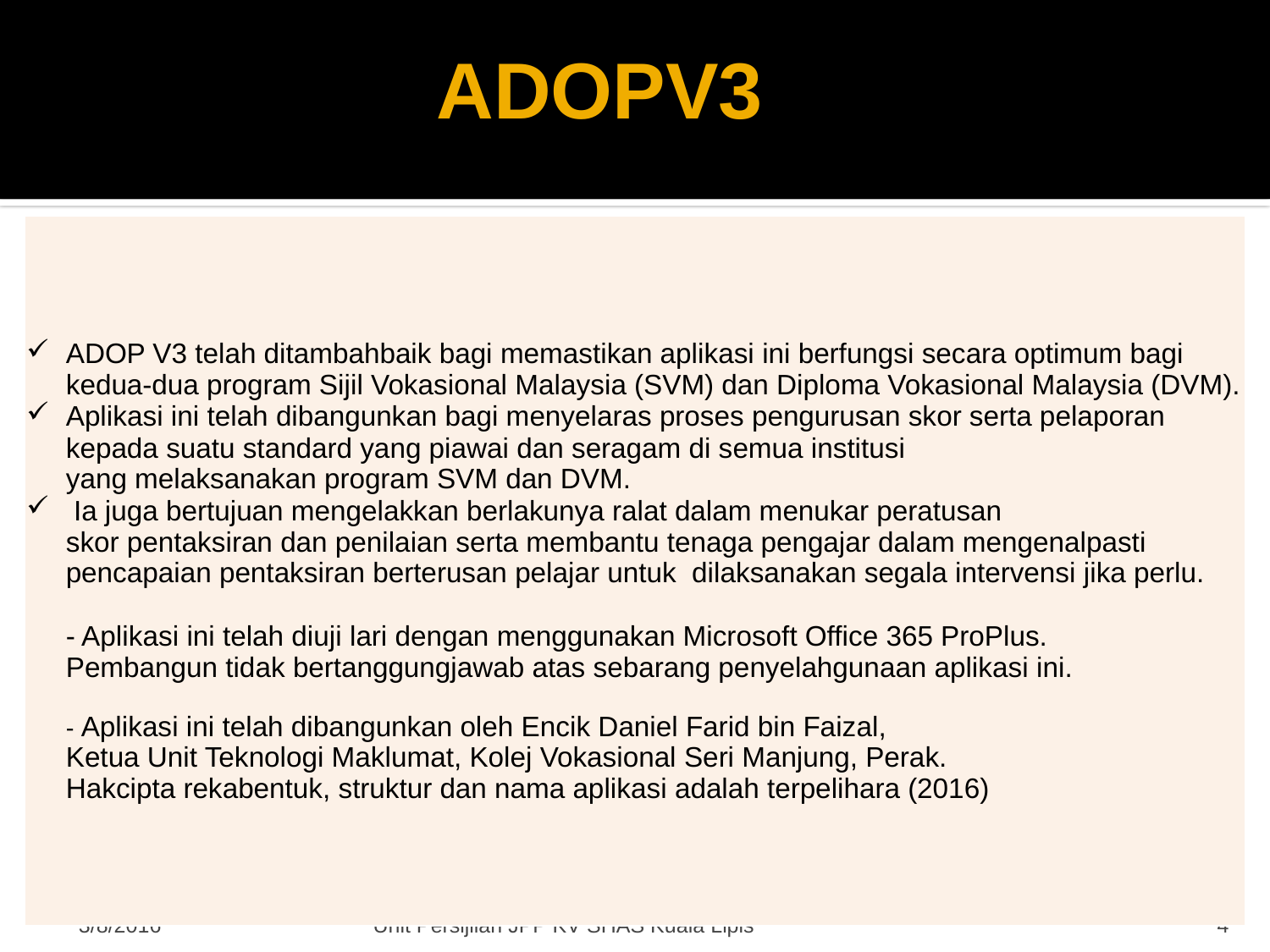

# ADOPV3
| ADOP V3 telah ditambahbaik bagi memastikan aplikasi ini berfungsi secara optimum bagi kedua-dua program Sijil Vokasional Malaysia (SVM) dan Diploma Vokasional Malaysia (DVM). Aplikasi ini telah dibangunkan bagi menyelaras proses pengurusan skor serta pelaporan kepada suatu standard yang piawai dan seragam di semua institusi yang melaksanakan program SVM dan DVM. Ia juga bertujuan mengelakkan berlakunya ralat dalam menukar peratusan skor pentaksiran dan penilaian serta membantu tenaga pengajar dalam mengenalpasti pencapaian pentaksiran berterusan pelajar untuk dilaksanakan segala intervensi jika perlu. - Aplikasi ini telah diuji lari dengan menggunakan Microsoft Office 365 ProPlus. Pembangun tidak bertanggungjawab atas sebarang penyelahgunaan aplikasi ini. - Aplikasi ini telah dibangunkan oleh Encik Daniel Farid bin Faizal, Ketua Unit Teknologi Maklumat, Kolej Vokasional Seri Manjung, Perak. Hakcipta rekabentuk, struktur dan nama aplikasi adalah terpelihara (2016) |
| --- |
3/8/2016
Unit Persijilan JPP KV SHAS Kuala Lipis
4